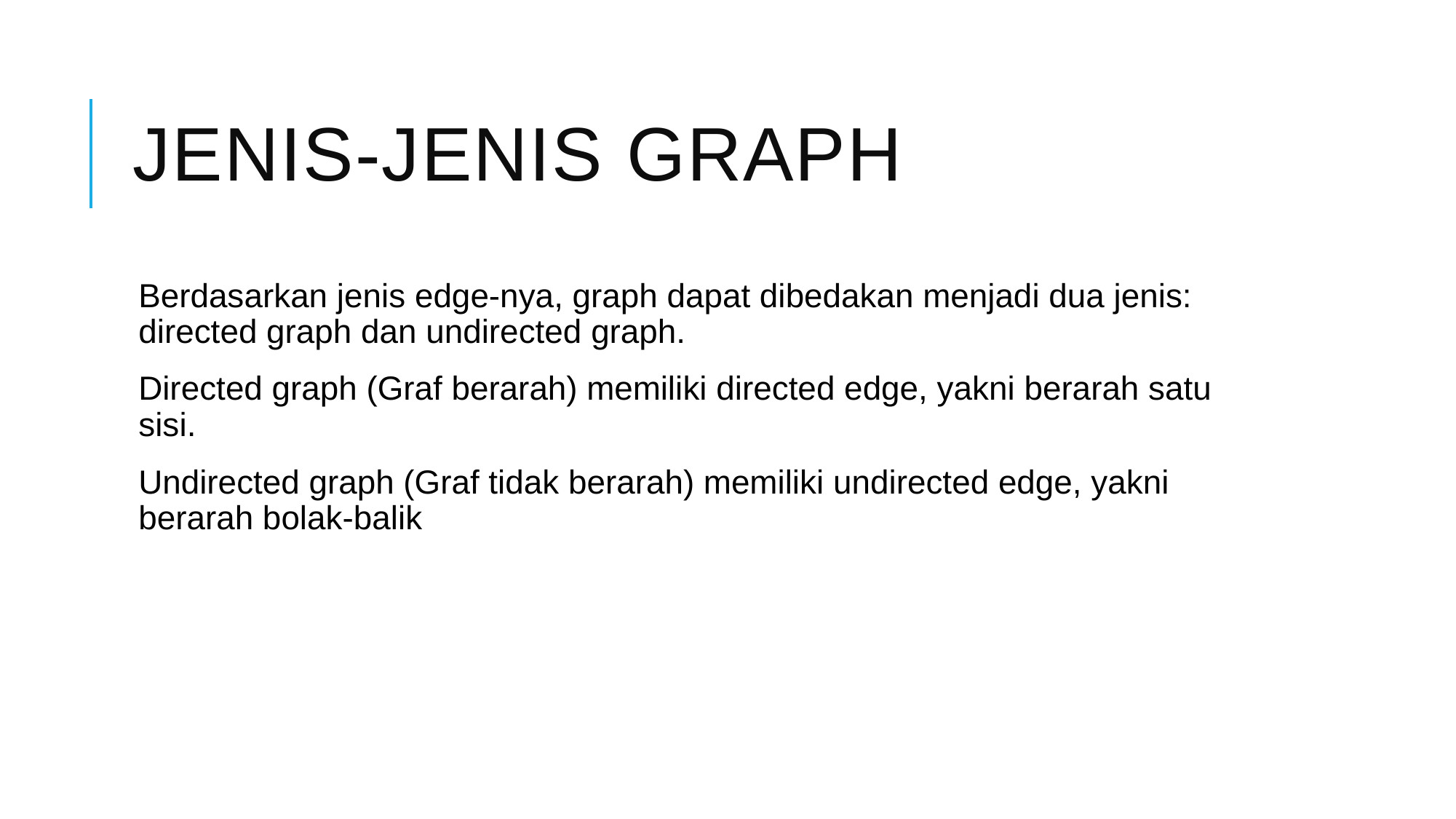

# Jenis-Jenis Graph
Berdasarkan jenis edge-nya, graph dapat dibedakan menjadi dua jenis: directed graph dan undirected graph.
Directed graph (Graf berarah) memiliki directed edge, yakni berarah satu sisi.
Undirected graph (Graf tidak berarah) memiliki undirected edge, yakni berarah bolak-balik